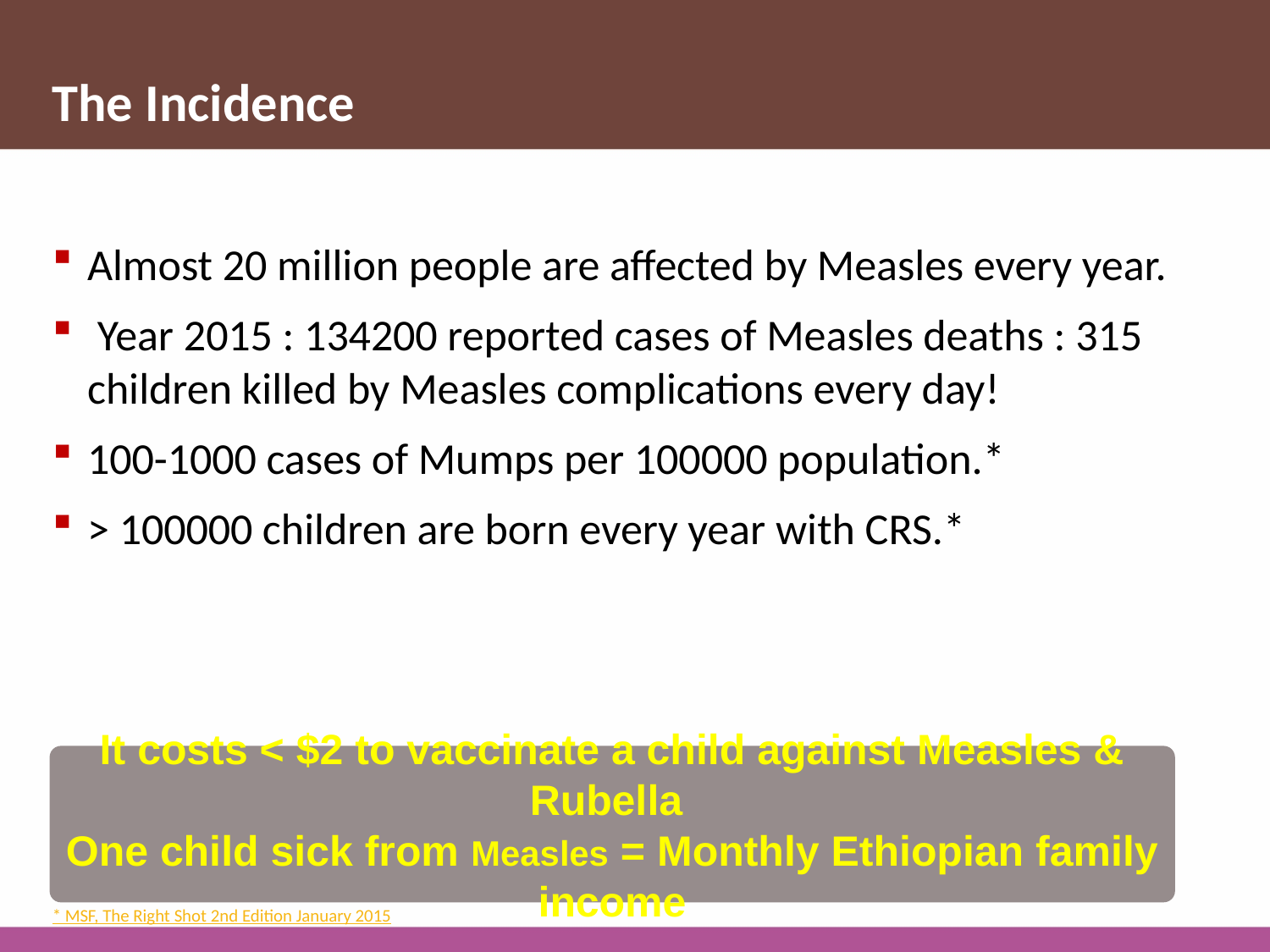

The Incidence
Almost 20 million people are affected by Measles every year.
 Year 2015 : 134200 reported cases of Measles deaths : 315 children killed by Measles complications every day!
100-1000 cases of Mumps per 100000 population.*
> 100000 children are born every year with CRS.*

It costs < $2 to vaccinate a child against Measles & Rubella
One child sick from Measles = Monthly Ethiopian family income

* MSF, The Right Shot 2nd Edition January 2015